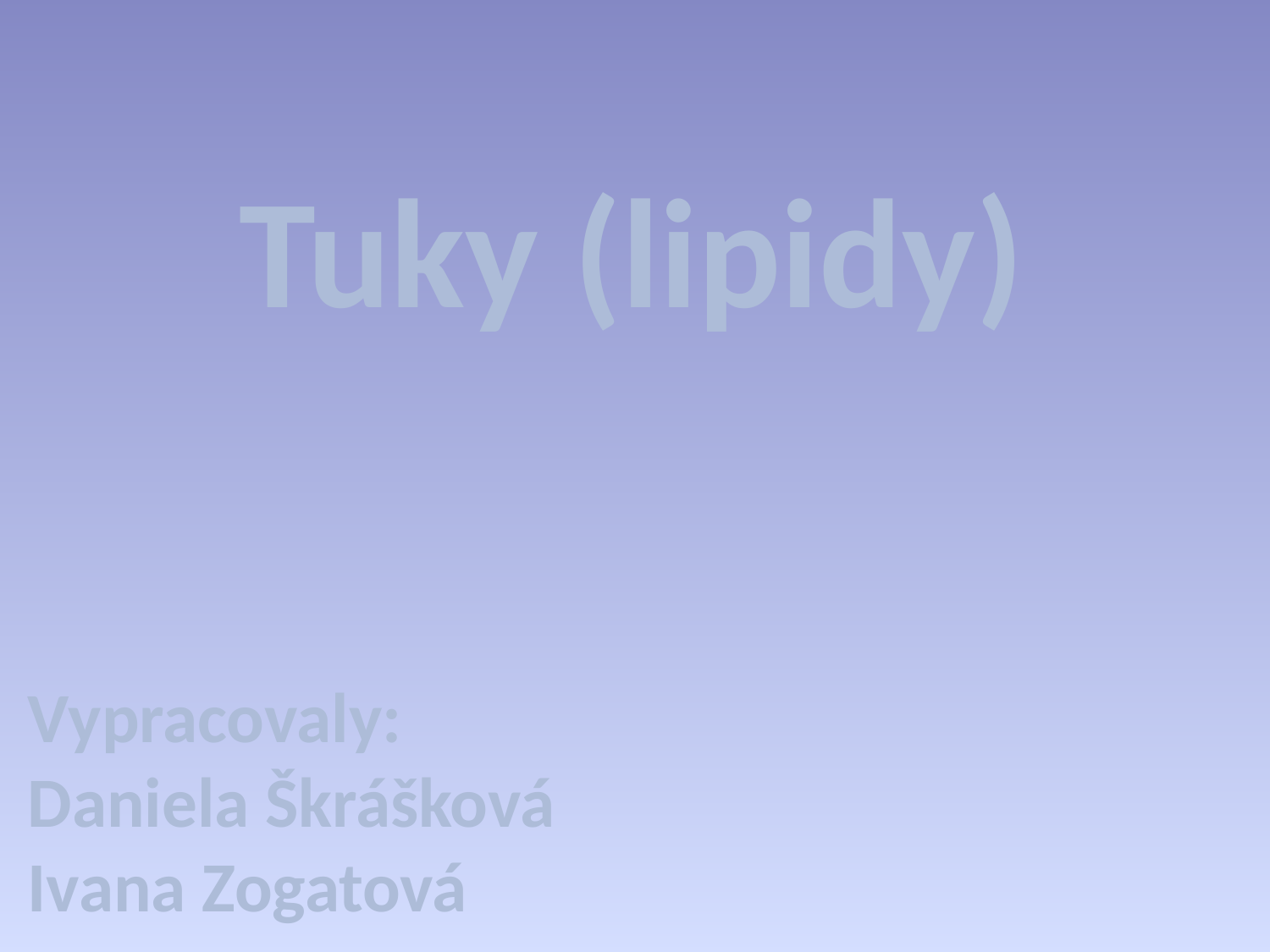

#
Tuky (lipidy)

Vypracovaly:
Daniela Škrášková
Ivana Zogatová